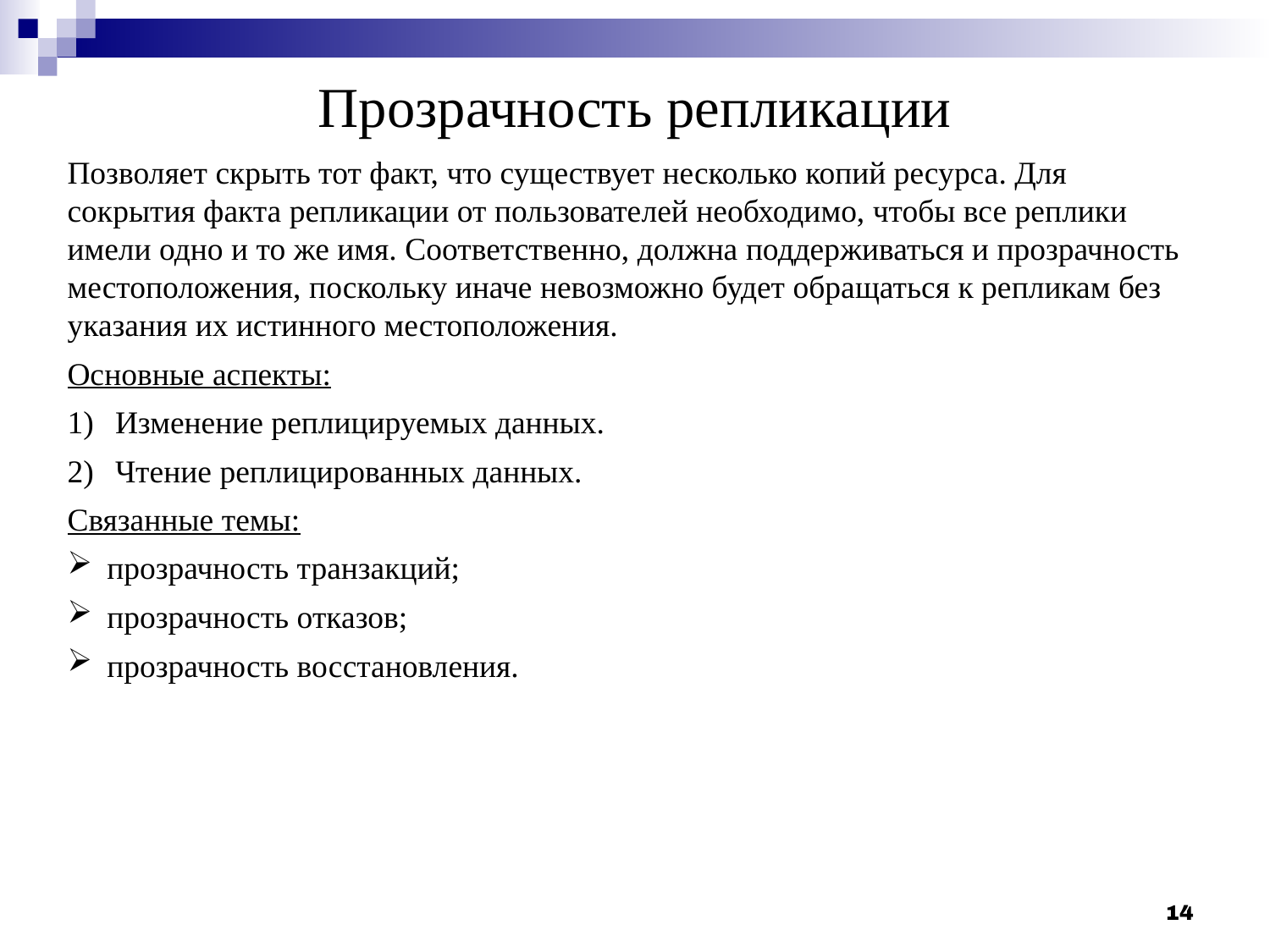

# Прозрачность репликации
Позволяет скрыть тот факт, что существует несколько копий ресурса. Для сокрытия факта репликации от пользователей необходимо, чтобы все реплики имели одно и то же имя. Соответственно, должна поддерживаться и прозрачность местоположения, поскольку иначе невозможно будет обращаться к репликам без указания их истинного местоположения.
Основные аспекты:
Изменение реплицируемых данных.
Чтение реплицированных данных.
Связанные темы:
прозрачность транзакций;
прозрачность отказов;
прозрачность восстановления.

14